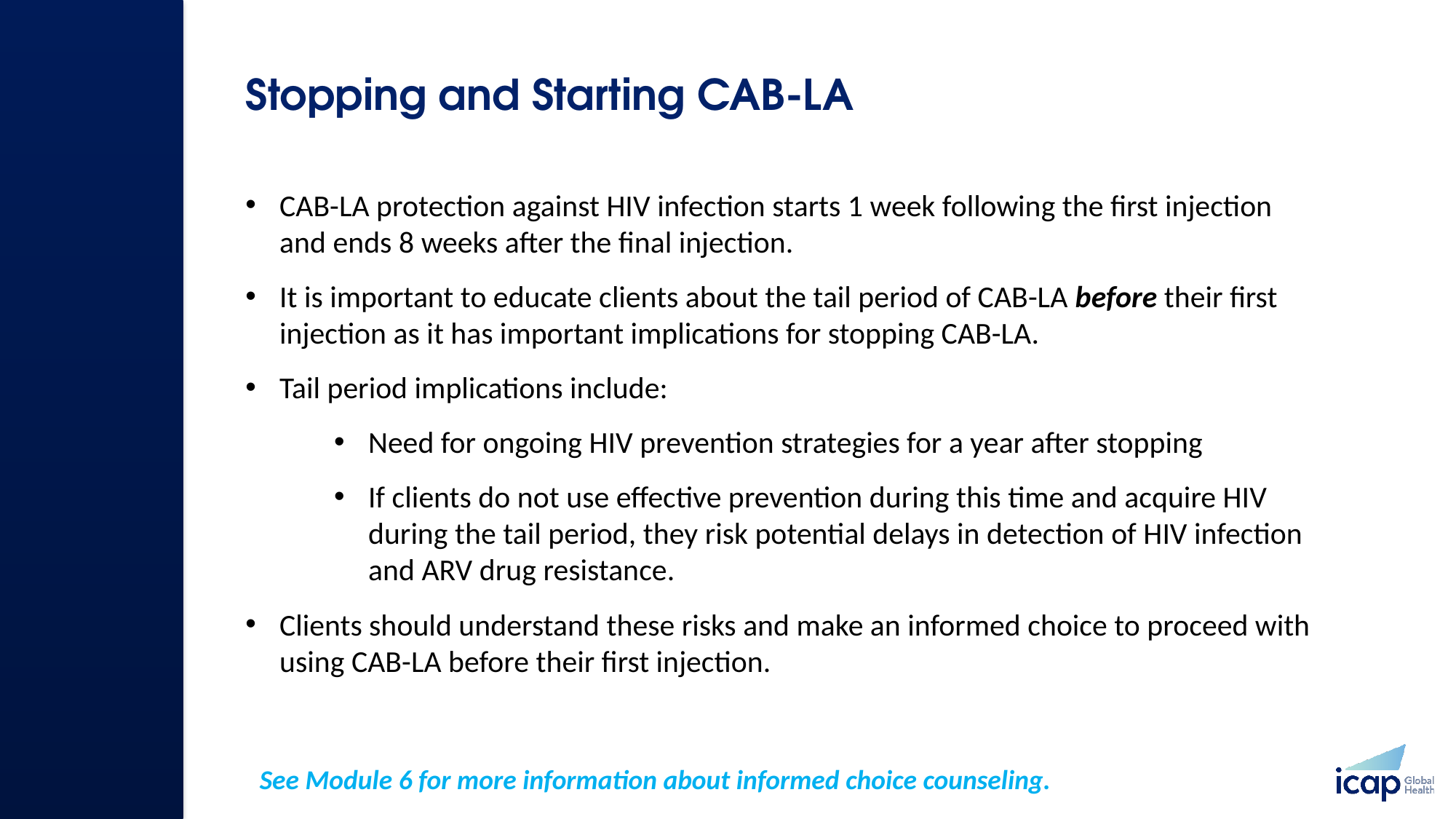

# Stopping and Starting CAB-LA
CAB-LA protection against HIV infection starts 1 week following the first injection and ends 8 weeks after the final injection.
It is important to educate clients about the tail period of CAB-LA before their first injection as it has important implications for stopping CAB-LA.
Tail period implications include:
Need for ongoing HIV prevention strategies for a year after stopping
If clients do not use effective prevention during this time and acquire HIV during the tail period, they risk potential delays in detection of HIV infection and ARV drug resistance.
Clients should understand these risks and make an informed choice to proceed with using CAB-LA before their first injection.
See Module 6 for more information about informed choice counseling.​